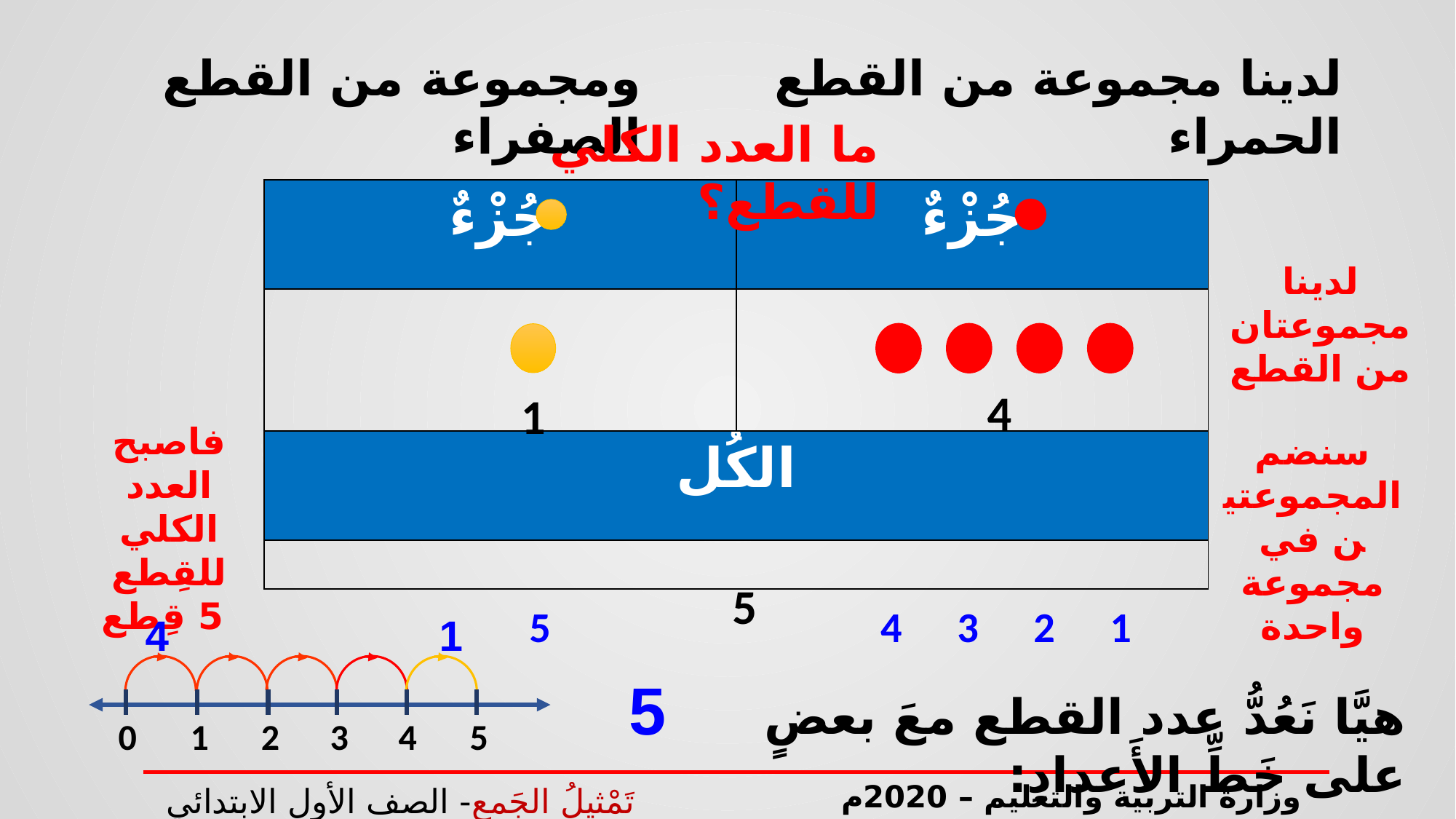

ومجموعة من القطع الصفراء
لدينا مجموعة من القطع الحمراء
ما العدد الكلي للقطع؟
| جُزْءٌ | جُزْءٌ |
| --- | --- |
|  |  |

لدينا مجموعتان من القطع

4
1
فاصبح العدد الكلي للقِطع
 5 قِطع
سنضم المجموعتين في مجموعة واحدة
| الكُل |
| --- |
|  |
5
4
3
2
1
5
4
1

5
هيَّا نَعُدُّ عدد القطع معَ بعضٍ على خَطِّ الأَعدادِ:
0
1
2
4
5
3
وزارة التربية والتعليم – 2020م
تَمْثيلُ الجَمعِ- الصف الأول الابتدائي